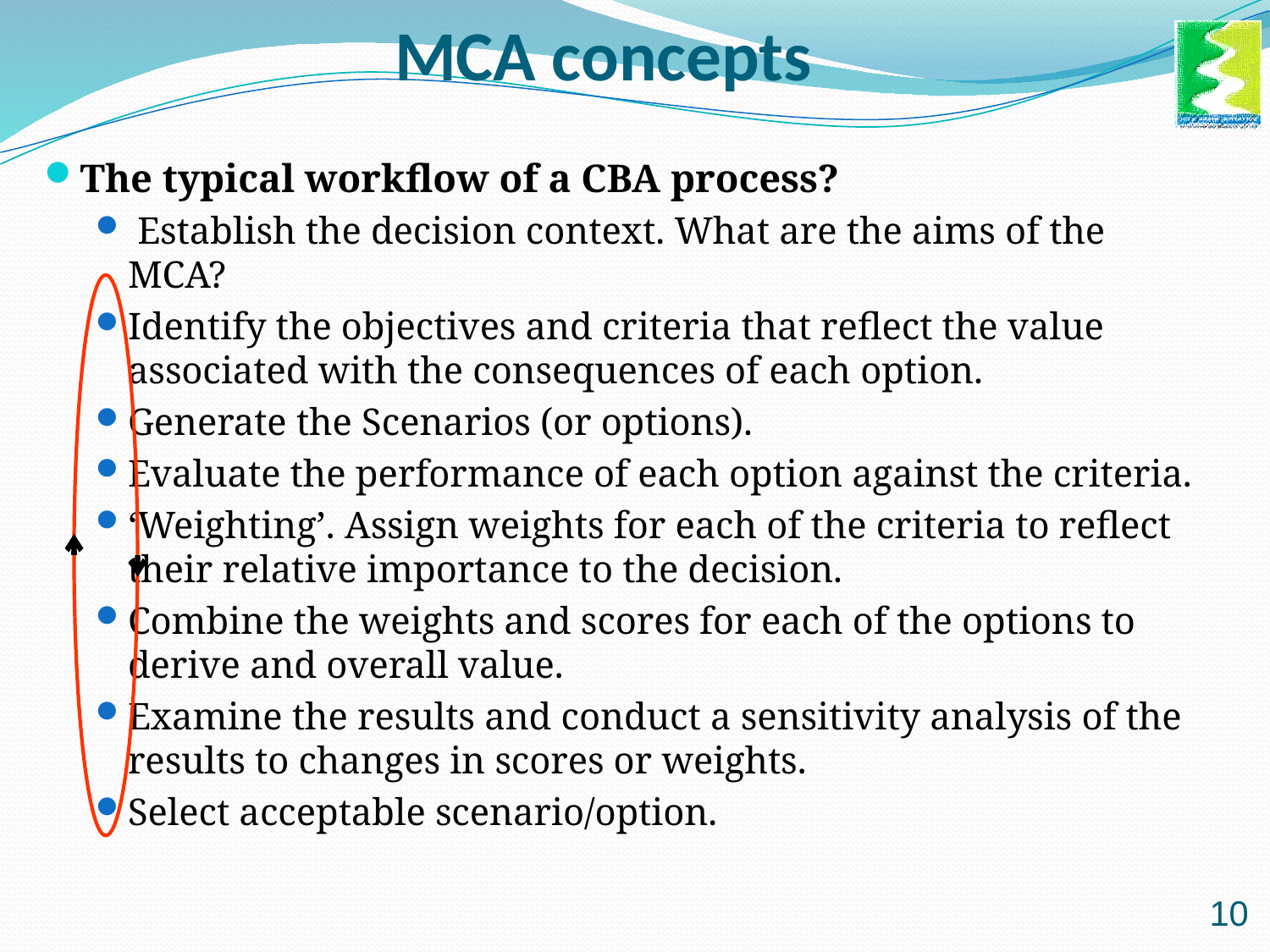

# MCA concepts
The typical workflow of a CBA process?
 Establish the decision context. What are the aims of the MCA?
Identify the objectives and criteria that reflect the value associated with the consequences of each option.
Generate the Scenarios (or options).
Evaluate the performance of each option against the criteria.
‘Weighting’. Assign weights for each of the criteria to reflect their relative importance to the decision.
Combine the weights and scores for each of the options to derive and overall value.
Examine the results and conduct a sensitivity analysis of the results to changes in scores or weights.
Select acceptable scenario/option.

10